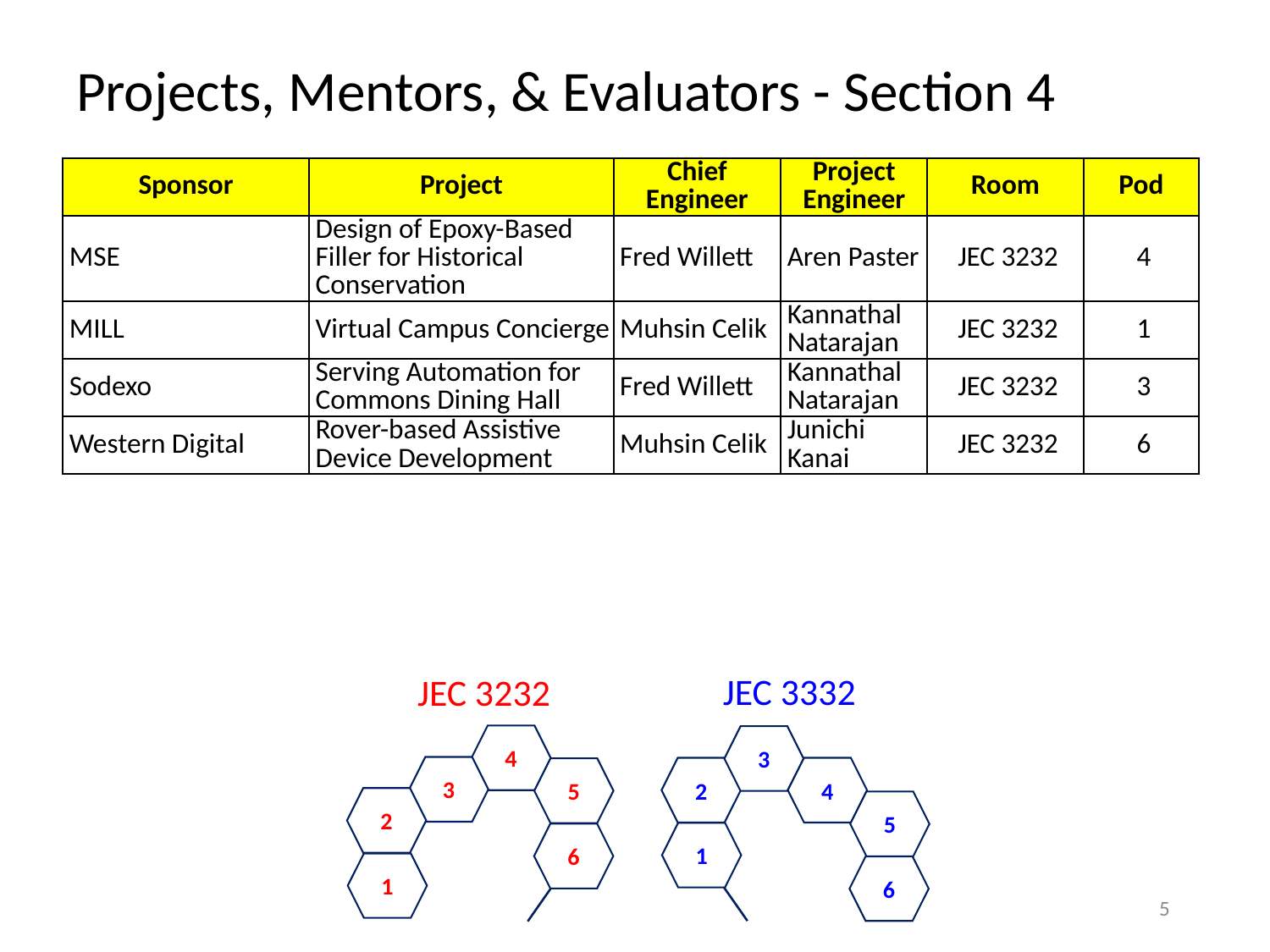

# Projects, Mentors, & Evaluators - Section 4
| Sponsor | Project | Chief Engineer | Project Engineer | Room | Pod |
| --- | --- | --- | --- | --- | --- |
| MSE | Design of Epoxy-Based Filler for Historical Conservation | Fred Willett | Aren Paster | JEC 3232 | 4 |
| MILL | Virtual Campus Concierge | Muhsin Celik | Kannathal Natarajan | JEC 3232 | 1 |
| Sodexo | Serving Automation for Commons Dining Hall | Fred Willett | Kannathal Natarajan | JEC 3232 | 3 |
| Western Digital | Rover-based Assistive Device Development | Muhsin Celik | Junichi Kanai | JEC 3232 | 6 |
JEC 3332
JEC 3232
4
3
5
2
6
1
3
2
4
5
1
6
5